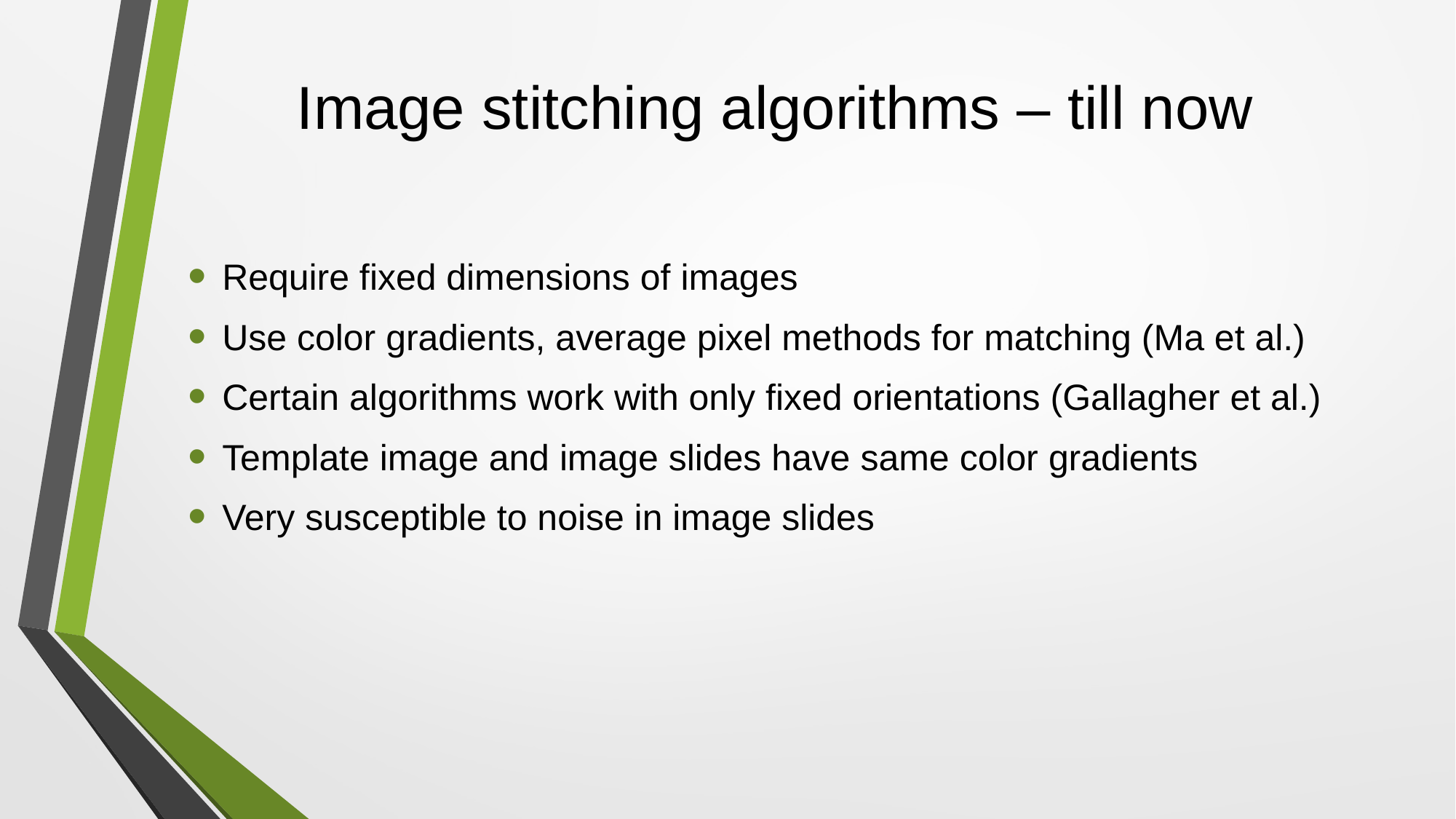

# Image stitching algorithms – till now
Require fixed dimensions of images
Use color gradients, average pixel methods for matching (Ma et al.)
Certain algorithms work with only fixed orientations (Gallagher et al.)
Template image and image slides have same color gradients
Very susceptible to noise in image slides